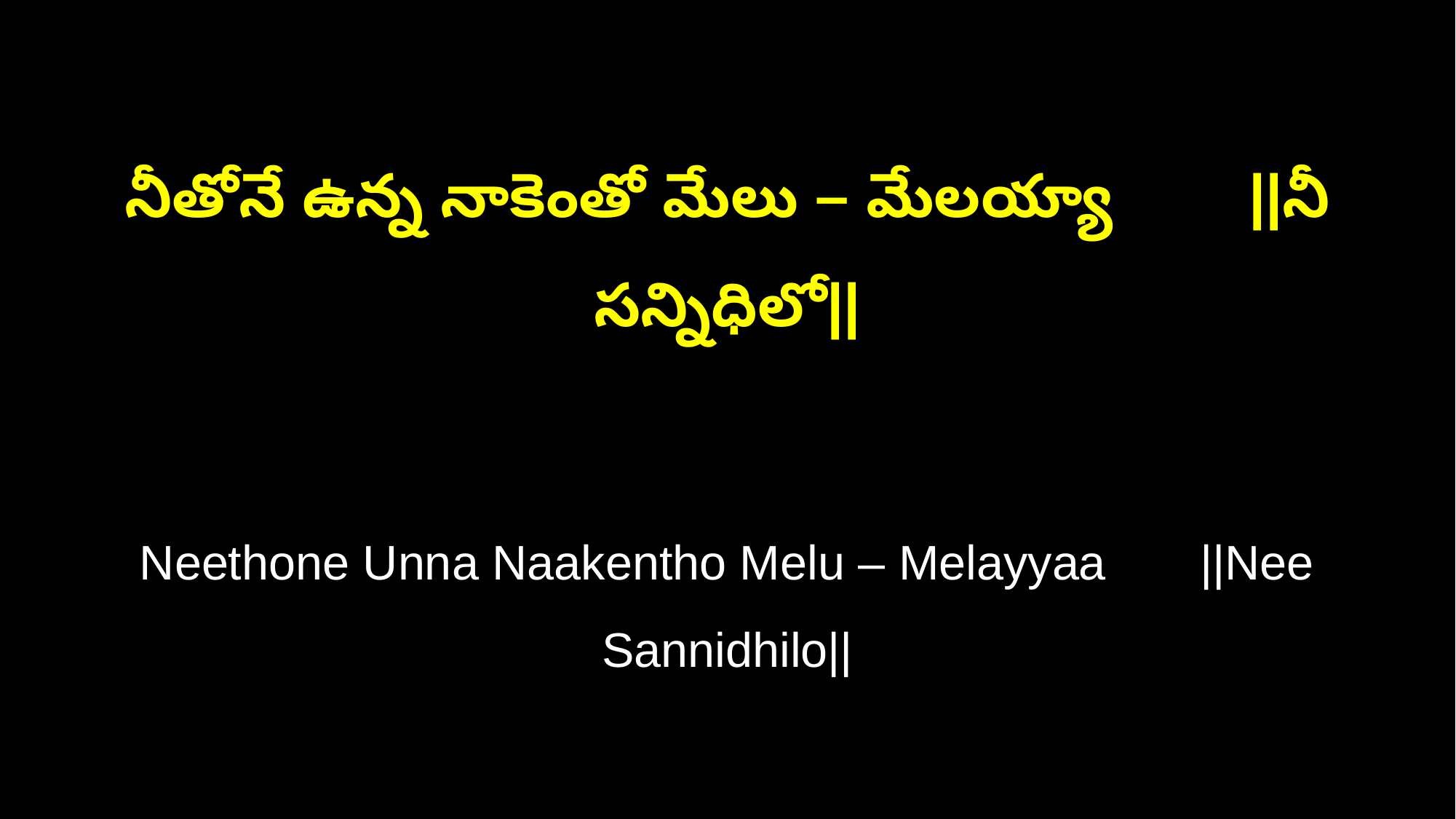

నీతోనే ఉన్న నాకెంతో మేలు – మేలయ్యా        ||నీ సన్నిధిలో||
Neethone Unna Naakentho Melu – Melayyaa       ||Nee Sannidhilo||